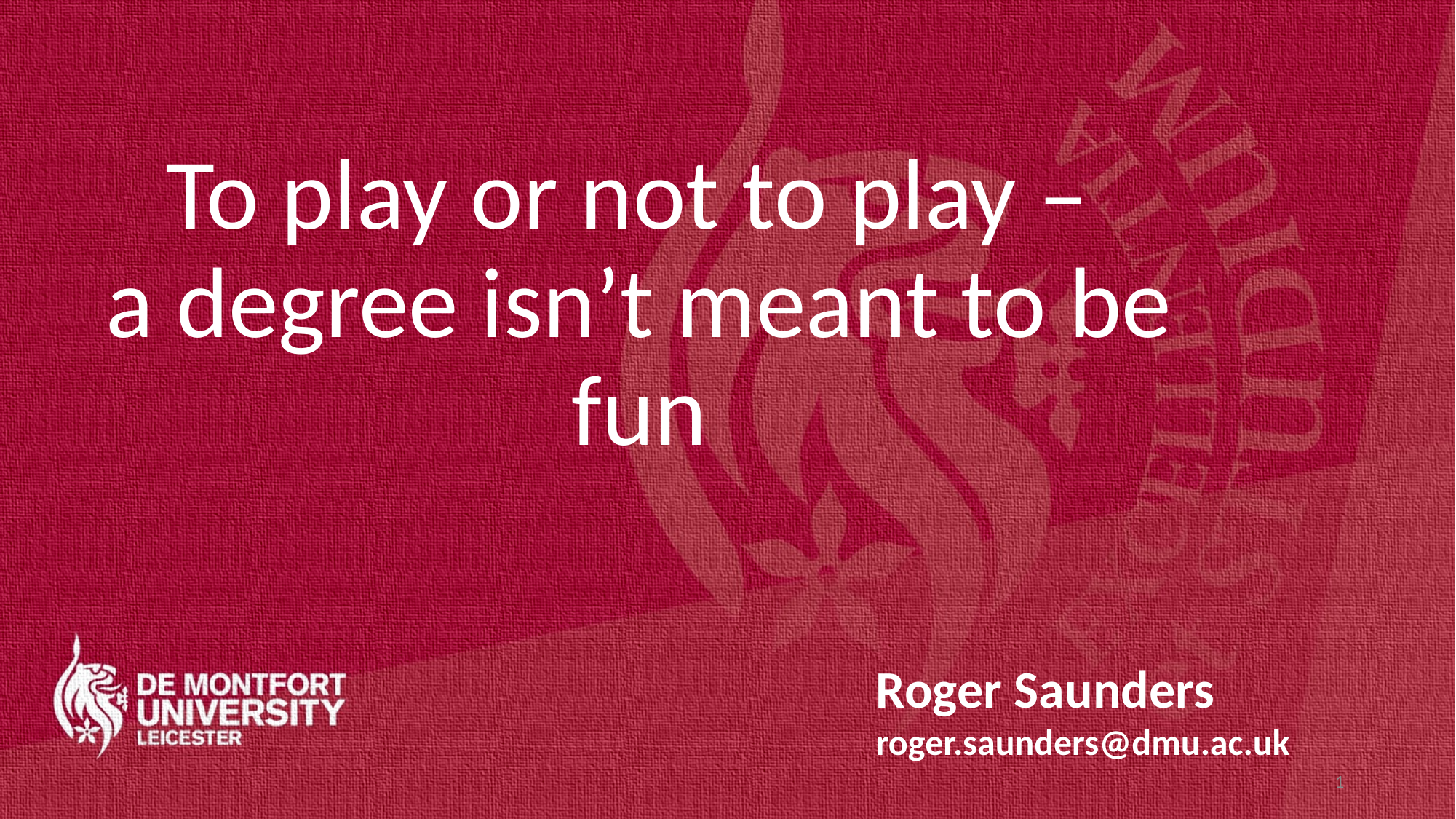

# To play or not to play – a degree isn’t meant to be fun
Roger Saunders
roger.saunders@dmu.ac.uk
1